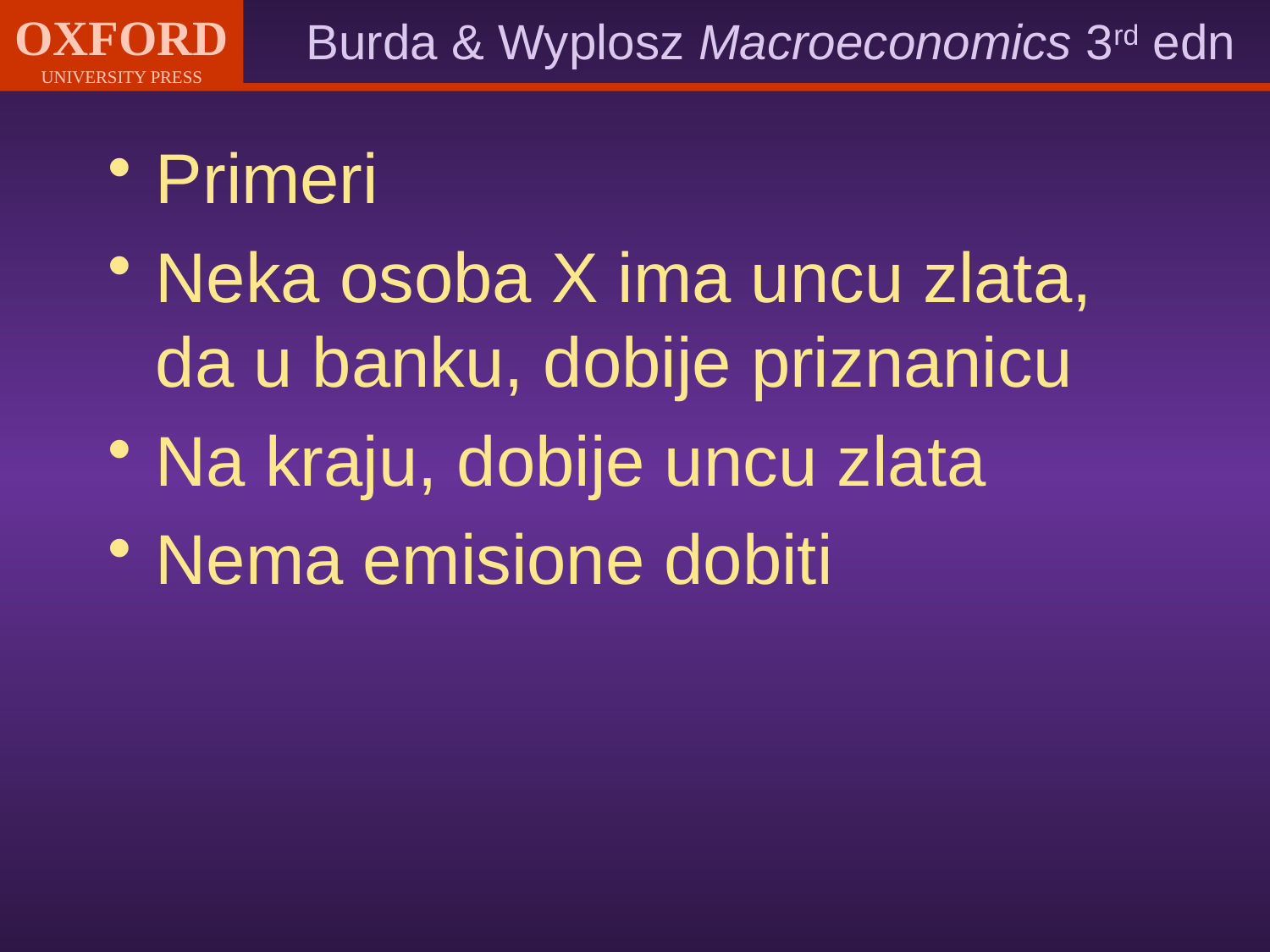

Primeri
Neka osoba X ima uncu zlata, da u banku, dobije priznanicu
Na kraju, dobije uncu zlata
Nema emisione dobiti
#